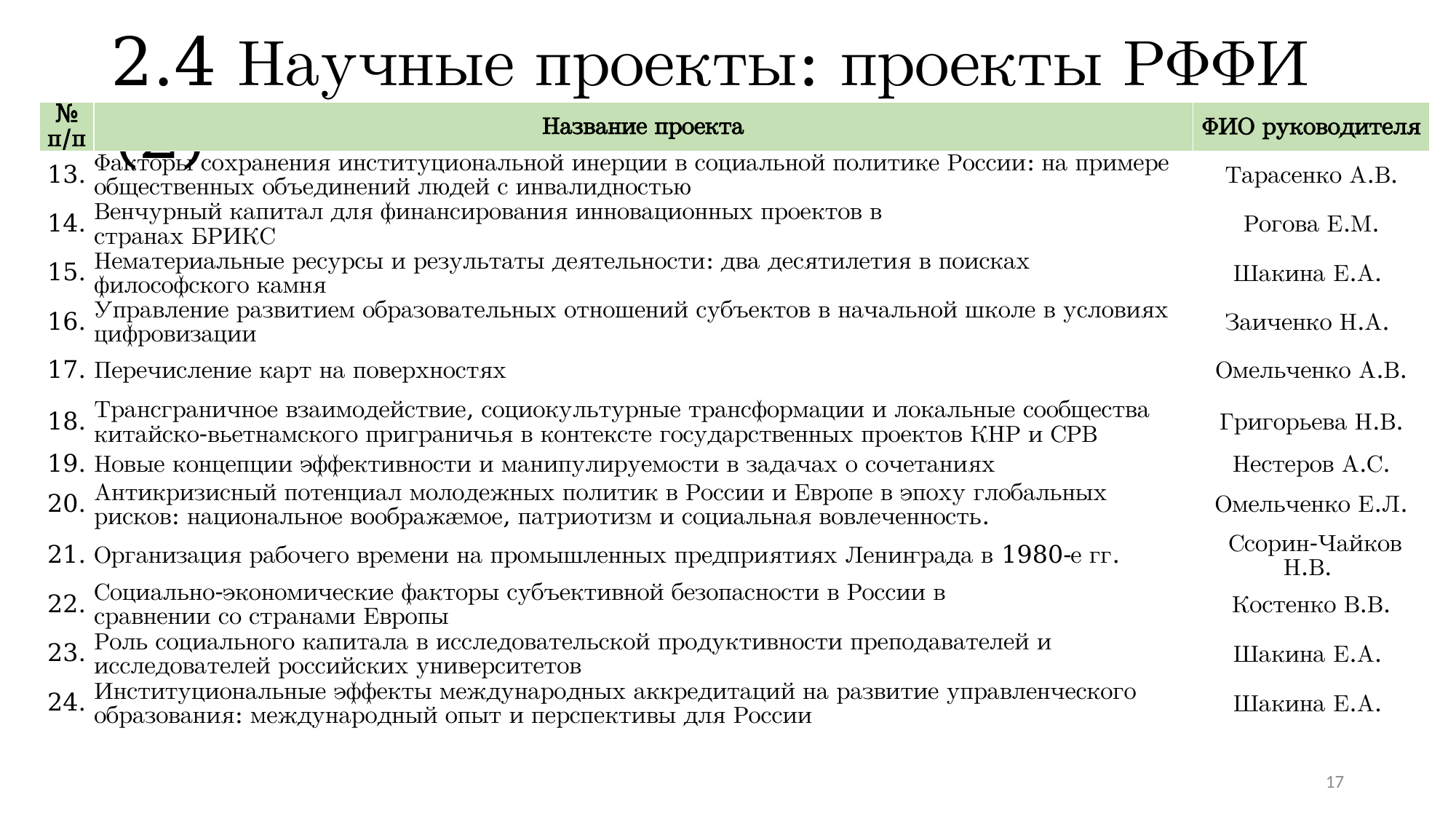

2.4 Научные проекты: проекты РФФИ (2)
| № п/п | Название проекта | ФИО руководителя |
| --- | --- | --- |
| 13. | Факторы сохранения институциональной инерции в социальной политике России: на примере общественных объединений людей с инвалидностью | Тарасенко А.В. |
| 14. | Венчурный капитал для финансирования инновационных проектов в странах БРИКС | Рогова Е.М. |
| 15. | Нематериальные ресурсы и результаты деятельности: два десятилетия в поисках философского камня | Шакина Е.А. |
| 16. | Управление развитием образовательных отношений субъектов в начальной школе в условиях цифровизации | Заиченко Н.А. |
| 17. | Перечисление карт на поверхностях | Омельченко А.В. |
| 18. | Трансграничное взаимодействие, социокультурные трансформации и локальные сообщества китайско-вьетнамского приграничья в контексте государственных проектов КНР и СРВ | Григорьева Н.В. |
| 19. | Новые концепции эффективности и манипулируемости в задачах о сочетаниях | Нестеров А.С. |
| 20. | Антикризисный потенциал молодежных политик в России и Европе в эпоху глобальных рисков: национальное воображаемое, патриотизм и социальная вовлеченность. | Омельченко Е.Л. |
| 21. | Организация рабочего времени на промышленных предприятиях Ленинграда в 1980-е гг. | Ссорин-Чайков Н.В. |
| 22. | Социально-экономические факторы субъективной безопасности в России в сравнении со странами Европы | Костенко В.В. |
| 23. | Роль социального капитала в исследовательской продуктивности преподавателей и исследователей российских университетов | Шакина Е.А. |
| 24. | Институциональные эффекты международных аккредитаций на развитие управленческого образования: международный опыт и перспективы для России | Шакина Е.А. |
17